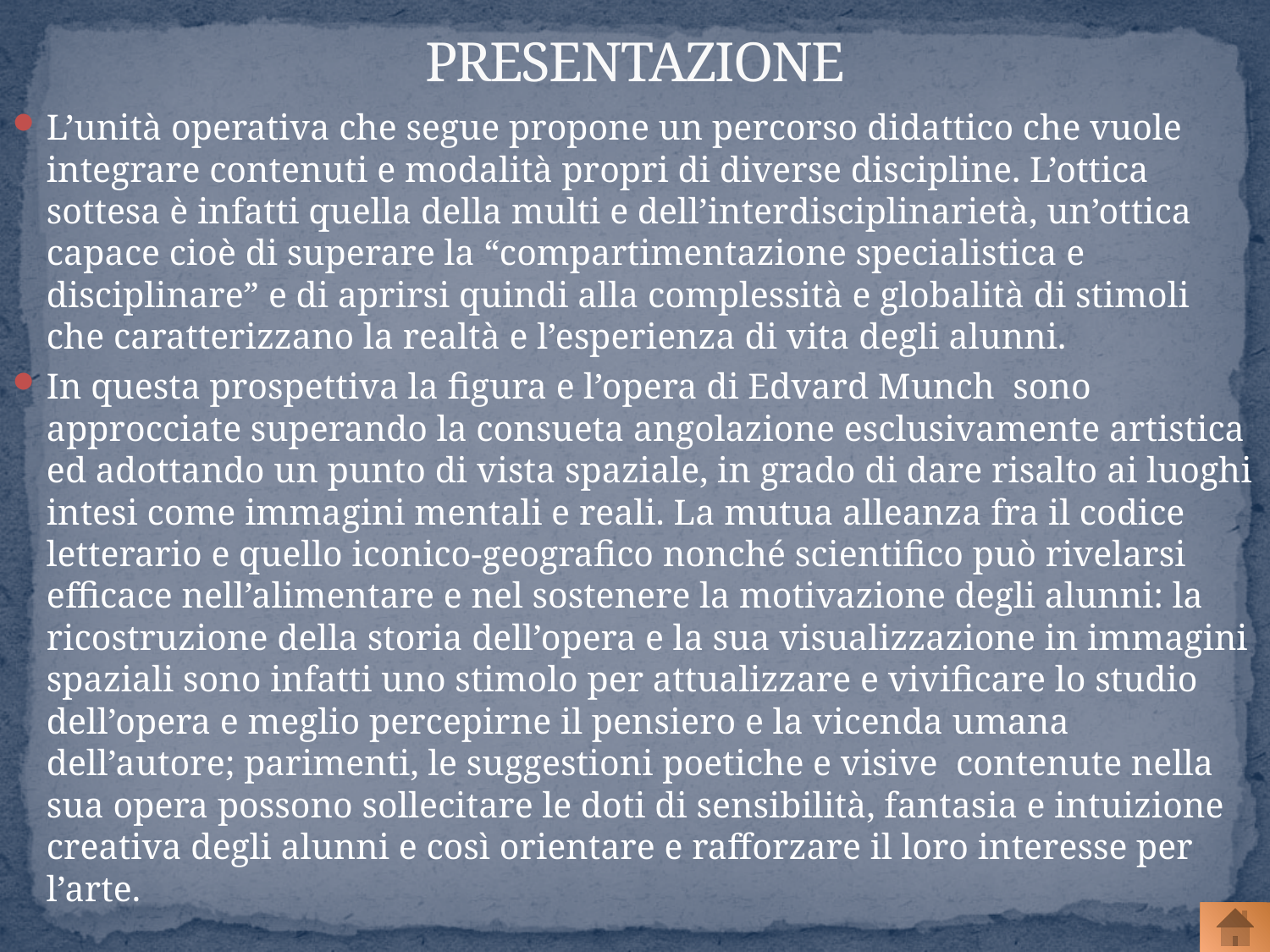

# PRESENTAZIONE
L’unità operativa che segue propone un percorso didattico che vuole integrare contenuti e modalità propri di diverse discipline. L’ottica sottesa è infatti quella della multi e dell’interdisciplinarietà, un’ottica capace cioè di superare la “compartimentazione specialistica e disciplinare” e di aprirsi quindi alla complessità e globalità di stimoli che caratterizzano la realtà e l’esperienza di vita degli alunni.
In questa prospettiva la figura e l’opera di Edvard Munch  sono approcciate superando la consueta angolazione esclusivamente artistica ed adottando un punto di vista spaziale, in grado di dare risalto ai luoghi intesi come immagini mentali e reali. La mutua alleanza fra il codice letterario e quello iconico-geografico nonché scientifico può rivelarsi efficace nell’alimentare e nel sostenere la motivazione degli alunni: la ricostruzione della storia dell’opera e la sua visualizzazione in immagini spaziali sono infatti uno stimolo per attualizzare e vivificare lo studio dell’opera e meglio percepirne il pensiero e la vicenda umana dell’autore; parimenti, le suggestioni poetiche e visive  contenute nella sua opera possono sollecitare le doti di sensibilità, fantasia e intuizione creativa degli alunni e così orientare e rafforzare il loro interesse per l’arte.